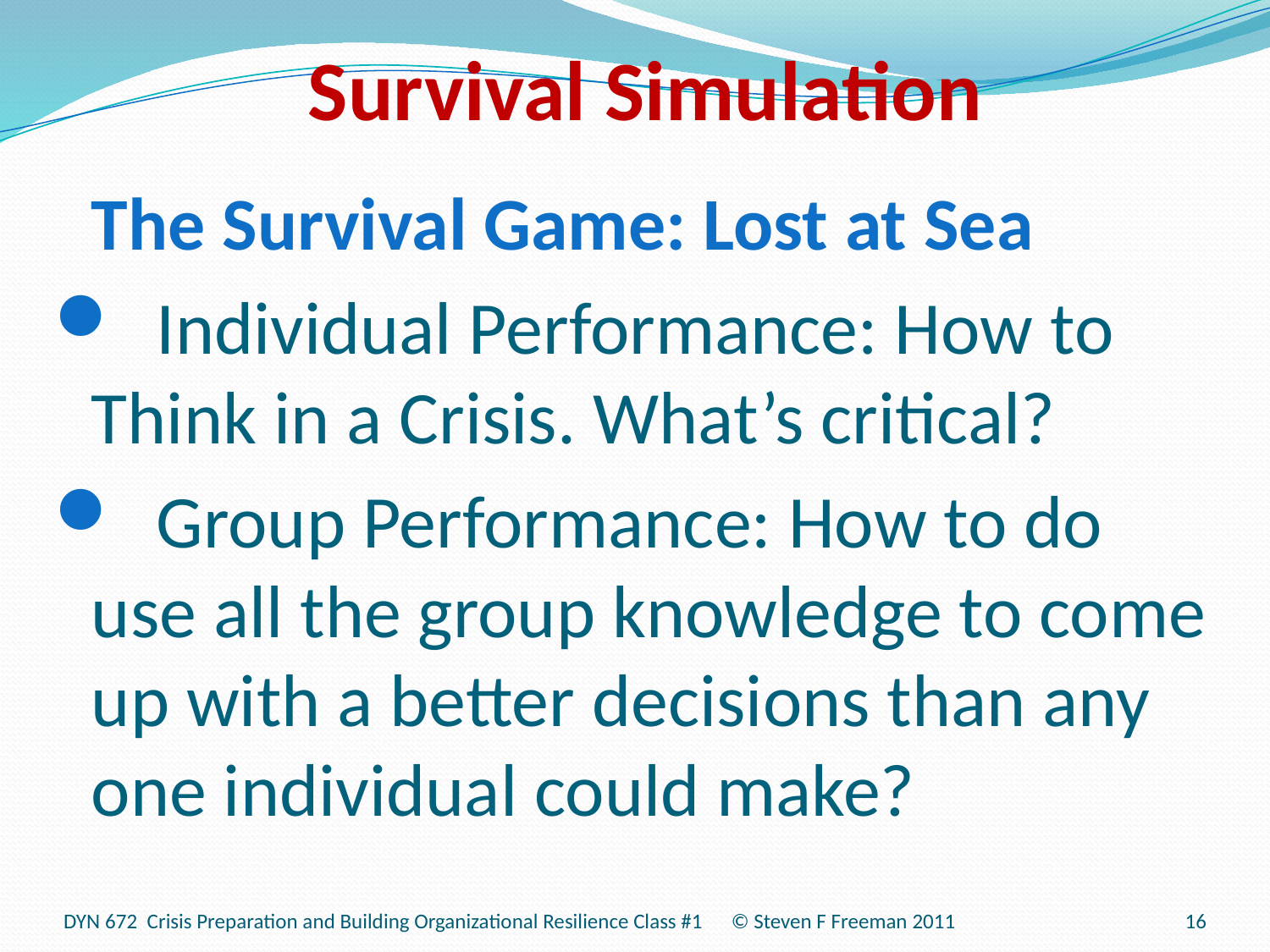

# Survival Simulation
	The Survival Game: Lost at Sea
  Individual Performance: How to Think in a Crisis. What’s critical?
  Group Performance: How to do use all the group knowledge to come up with a better decisions than any one individual could make?
DYN 672  Crisis Preparation and Building Organizational Resilience Class #1      © Steven F Freeman 2011
16